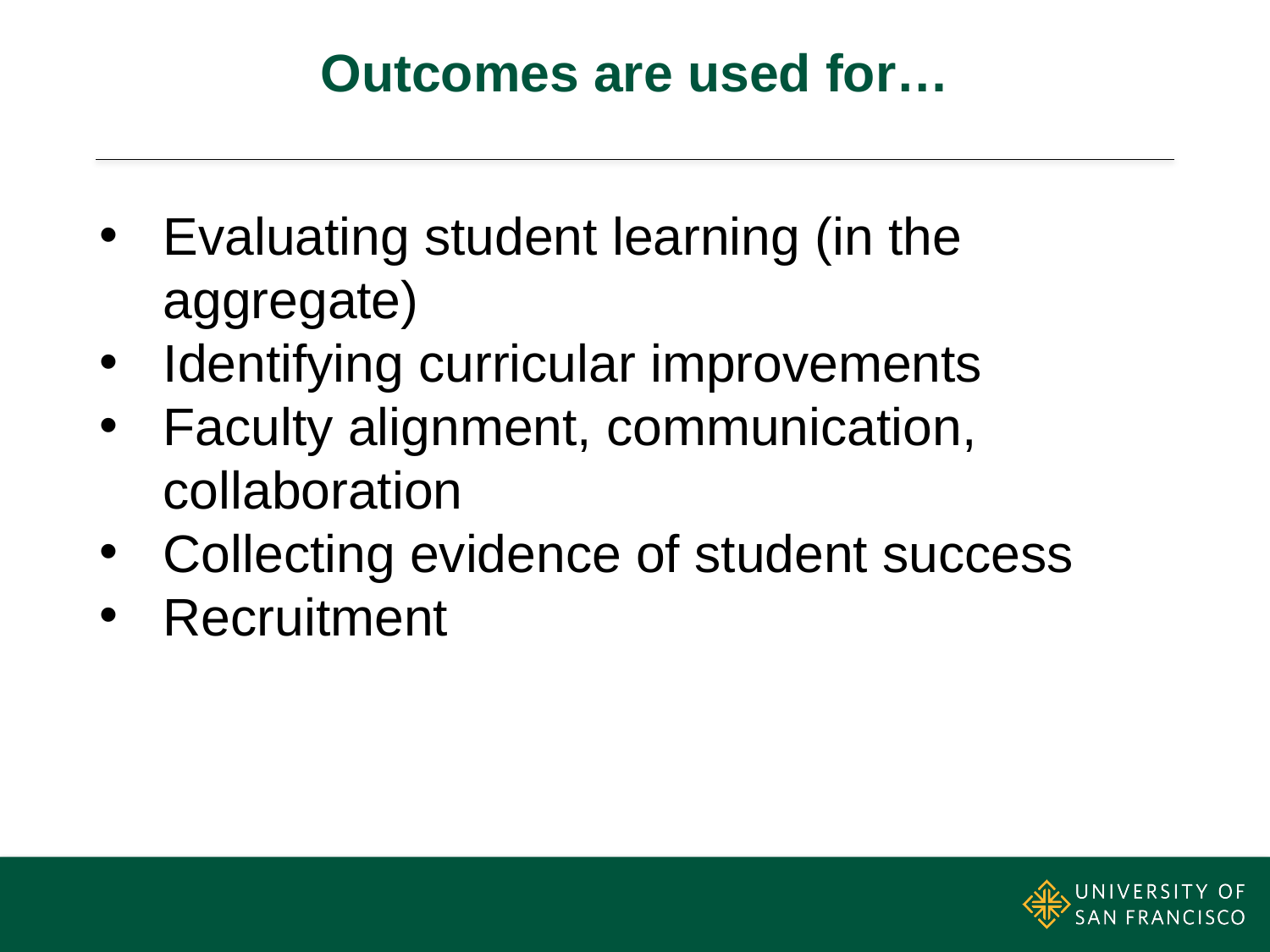

# Outcomes are used for…

Evaluating student learning (in the aggregate)
Identifying curricular improvements
Faculty alignment, communication, collaboration
Collecting evidence of student success
Recruitment